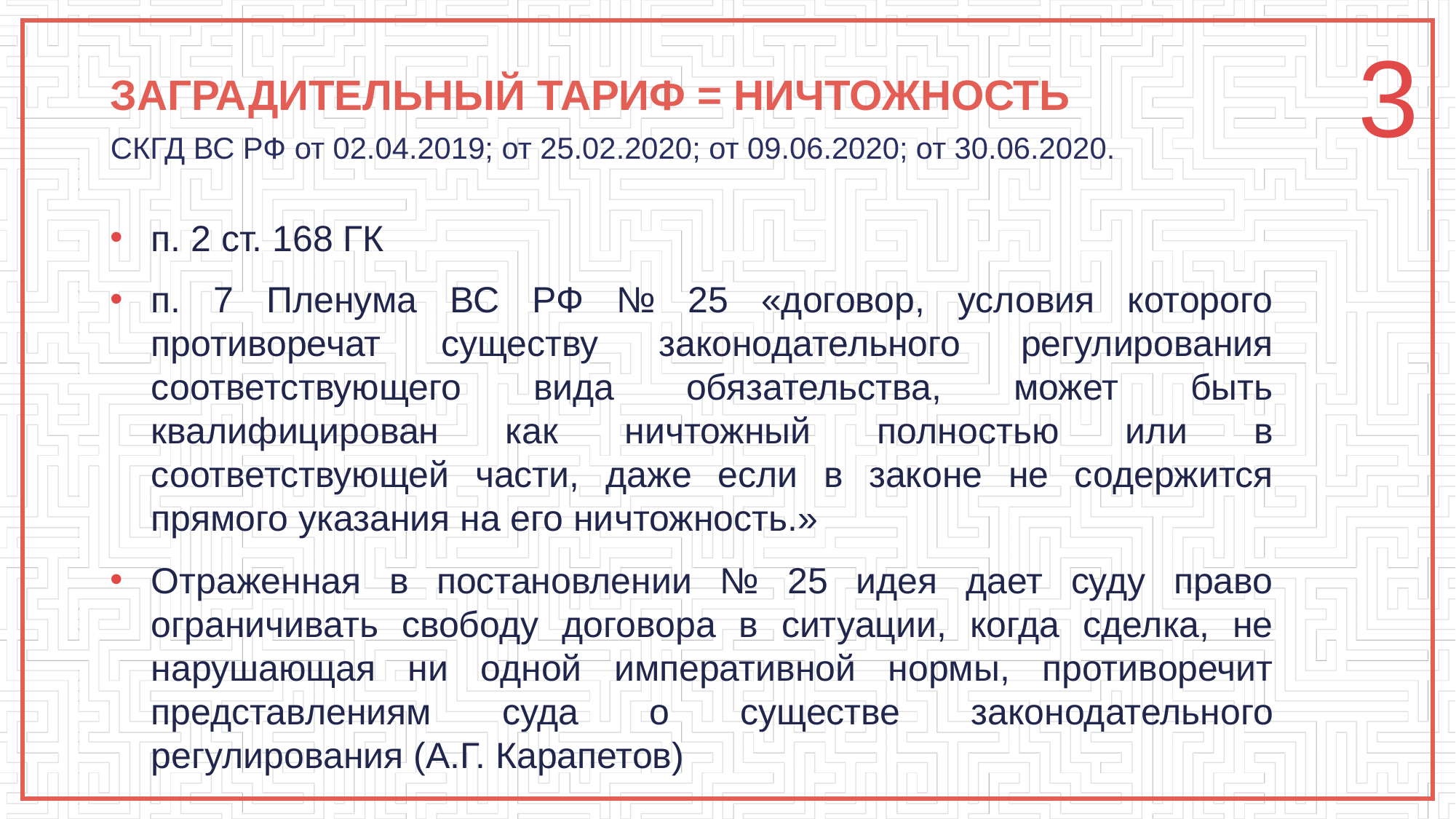

3
ЗАГРАДИТЕЛЬНЫЙ ТАРИФ = НИЧТОЖНОСТЬ
СКГД ВС РФ от 02.04.2019; от 25.02.2020; от 09.06.2020; от 30.06.2020.
п. 2 ст. 168 ГК
п. 7 Пленума ВС РФ № 25 «договор, условия которого противоречат существу законодательного регулирования соответствующего вида обязательства, может быть квалифицирован как ничтожный полностью или в соответствующей части, даже если в законе не содержится прямого указания на его ничтожность.»
Отраженная в постановлении № 25 идея дает суду право ограничивать свободу договора в ситуации, когда сделка, не нарушающая ни одной императивной нормы, противоречит представлениям суда о существе законодательного регулирования (А.Г. Карапетов)